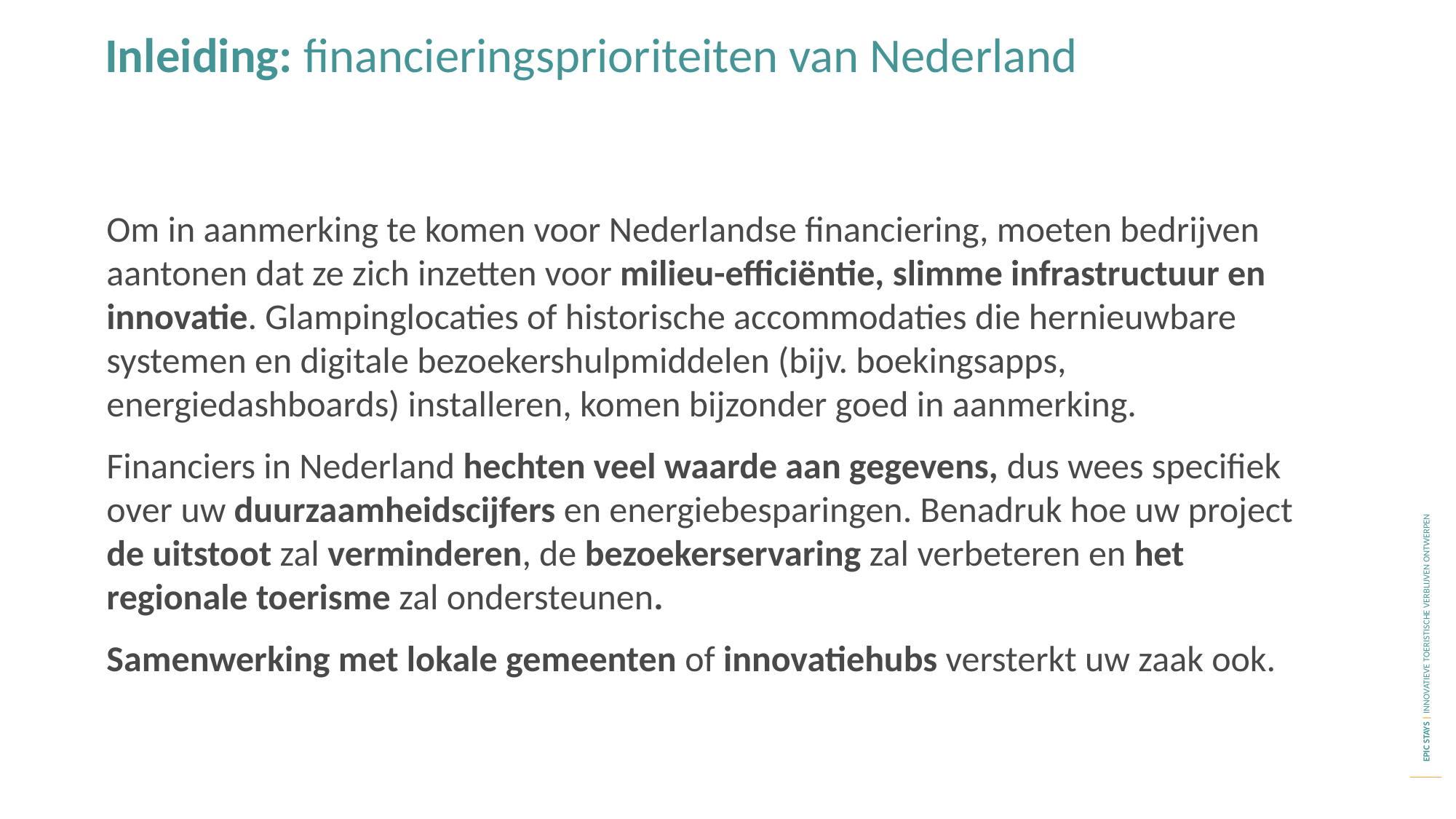

Inleiding: financieringsprioriteiten van Nederland

Om in aanmerking te komen voor Nederlandse financiering, moeten bedrijven aantonen dat ze zich inzetten voor milieu-efficiëntie, slimme infrastructuur en innovatie. Glampinglocaties of historische accommodaties die hernieuwbare systemen en digitale bezoekershulpmiddelen (bijv. boekingsapps, energiedashboards) installeren, komen bijzonder goed in aanmerking.
Financiers in Nederland hechten veel waarde aan gegevens, dus wees specifiek over uw duurzaamheidscijfers en energiebesparingen. Benadruk hoe uw project de uitstoot zal verminderen, de bezoekerservaring zal verbeteren en het regionale toerisme zal ondersteunen.
Samenwerking met lokale gemeenten of innovatiehubs versterkt uw zaak ook.